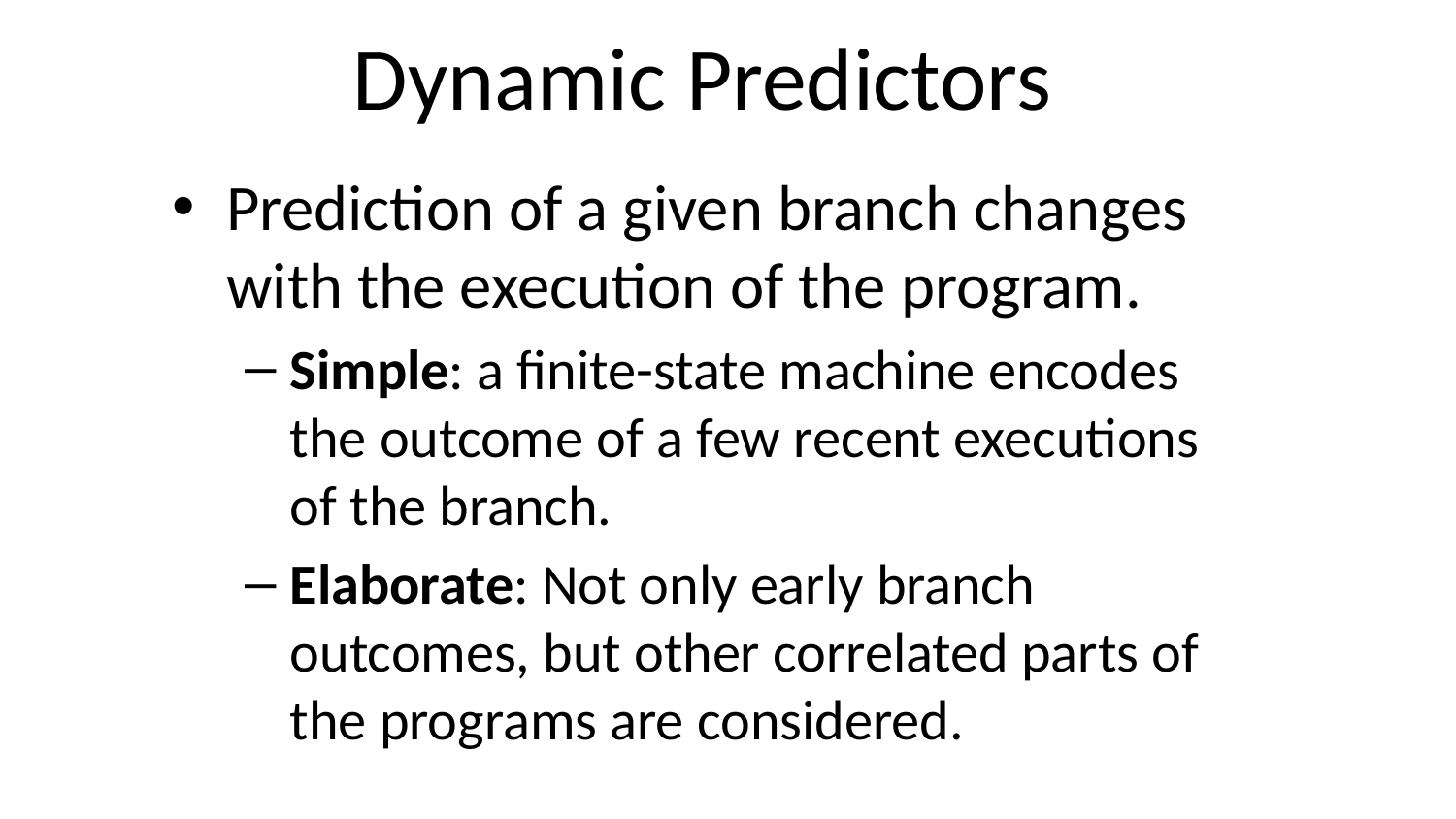

Dynamic Predictors
Prediction of a given branch changes with the execution of the program.
Simple: a finite-state machine encodes the outcome of a few recent executions of the branch.
Elaborate: Not only early branch outcomes, but other correlated parts of the programs are considered.